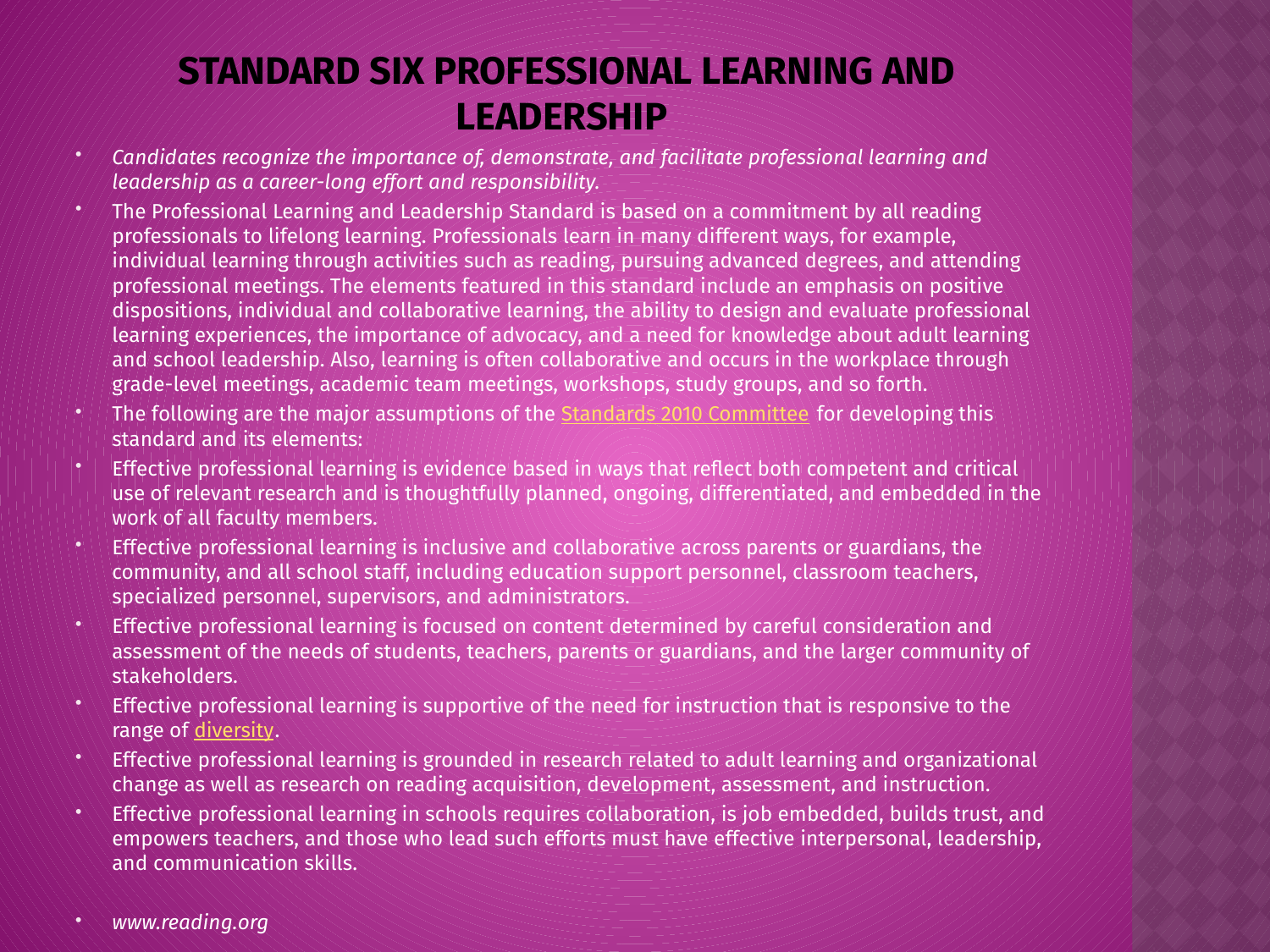

# Standard six professional learning and leadership
Candidates recognize the importance of, demonstrate, and facilitate professional learning and leadership as a career-long effort and responsibility.
The Professional Learning and Leadership Standard is based on a commitment by all reading professionals to lifelong learning. Professionals learn in many different ways, for example, individual learning through activities such as reading, pursuing advanced degrees, and attending professional meetings. The elements featured in this standard include an emphasis on positive dispositions, individual and collaborative learning, the ability to design and evaluate professional learning experiences, the importance of advocacy, and a need for knowledge about adult learning and school leadership. Also, learning is often collaborative and occurs in the workplace through grade-level meetings, academic team meetings, workshops, study groups, and so forth.
The following are the major assumptions of the Standards 2010 Committee for developing this standard and its elements:
Effective professional learning is evidence based in ways that reflect both competent and critical use of relevant research and is thoughtfully planned, ongoing, differentiated, and embedded in the work of all faculty members.
Effective professional learning is inclusive and collaborative across parents or guardians, the community, and all school staff, including education support personnel, classroom teachers, specialized personnel, supervisors, and administrators.
Effective professional learning is focused on content determined by careful consideration and assessment of the needs of students, teachers, parents or guardians, and the larger community of stakeholders.
Effective professional learning is supportive of the need for instruction that is responsive to the range of diversity.
Effective professional learning is grounded in research related to adult learning and organizational change as well as research on reading acquisition, development, assessment, and instruction.
Effective professional learning in schools requires collaboration, is job embedded, builds trust, and empowers teachers, and those who lead such efforts must have effective interpersonal, leadership, and communication skills.

www.reading.org